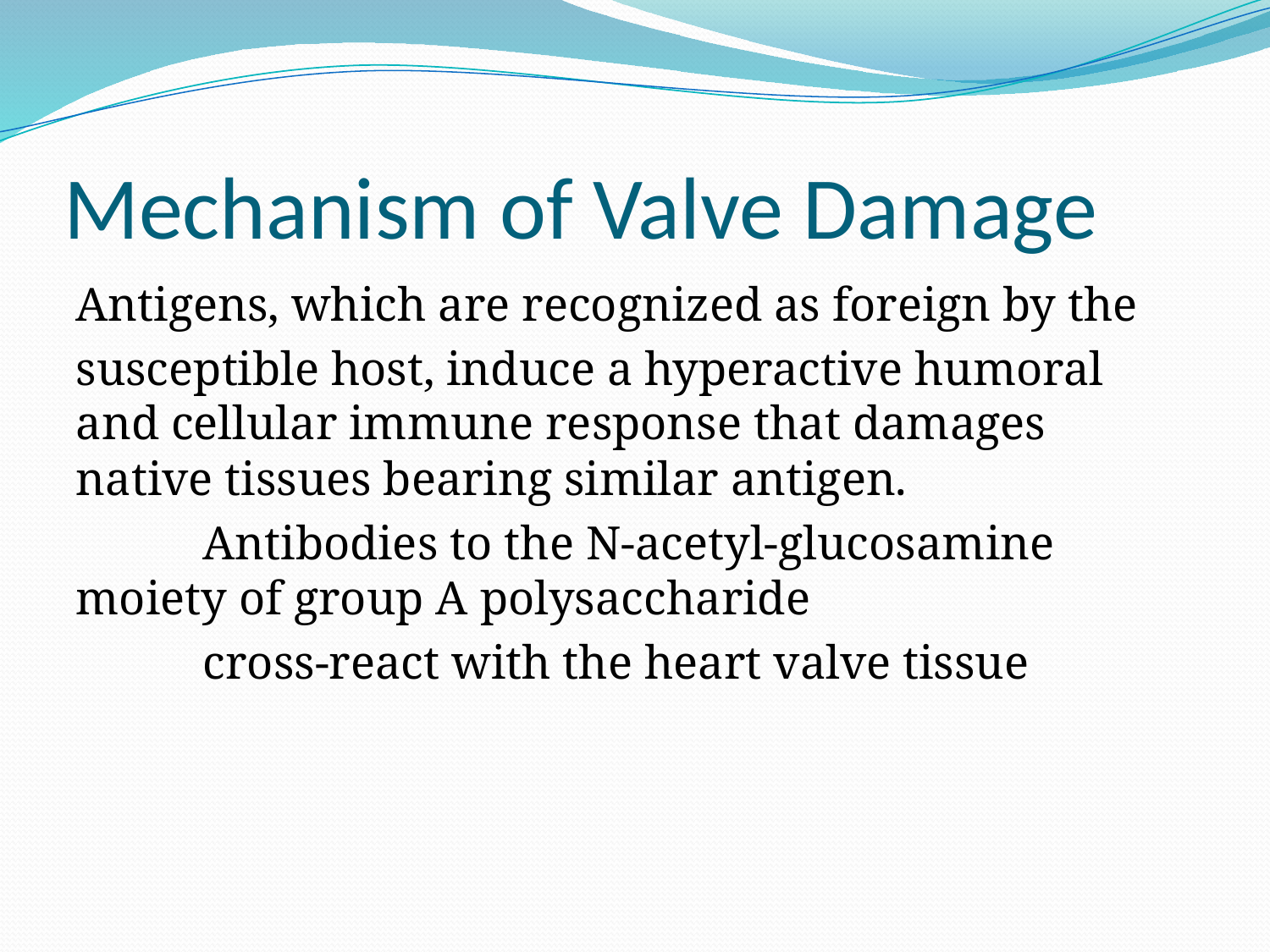

# Mechanism of Valve Damage
Antigens, which are recognized as foreign by the
susceptible host, induce a hyperactive humoral and cellular immune response that damages native tissues bearing similar antigen.
 	Antibodies to the N-acetyl-glucosamine 	moiety of group A polysaccharide
	cross-react with the heart valve tissue